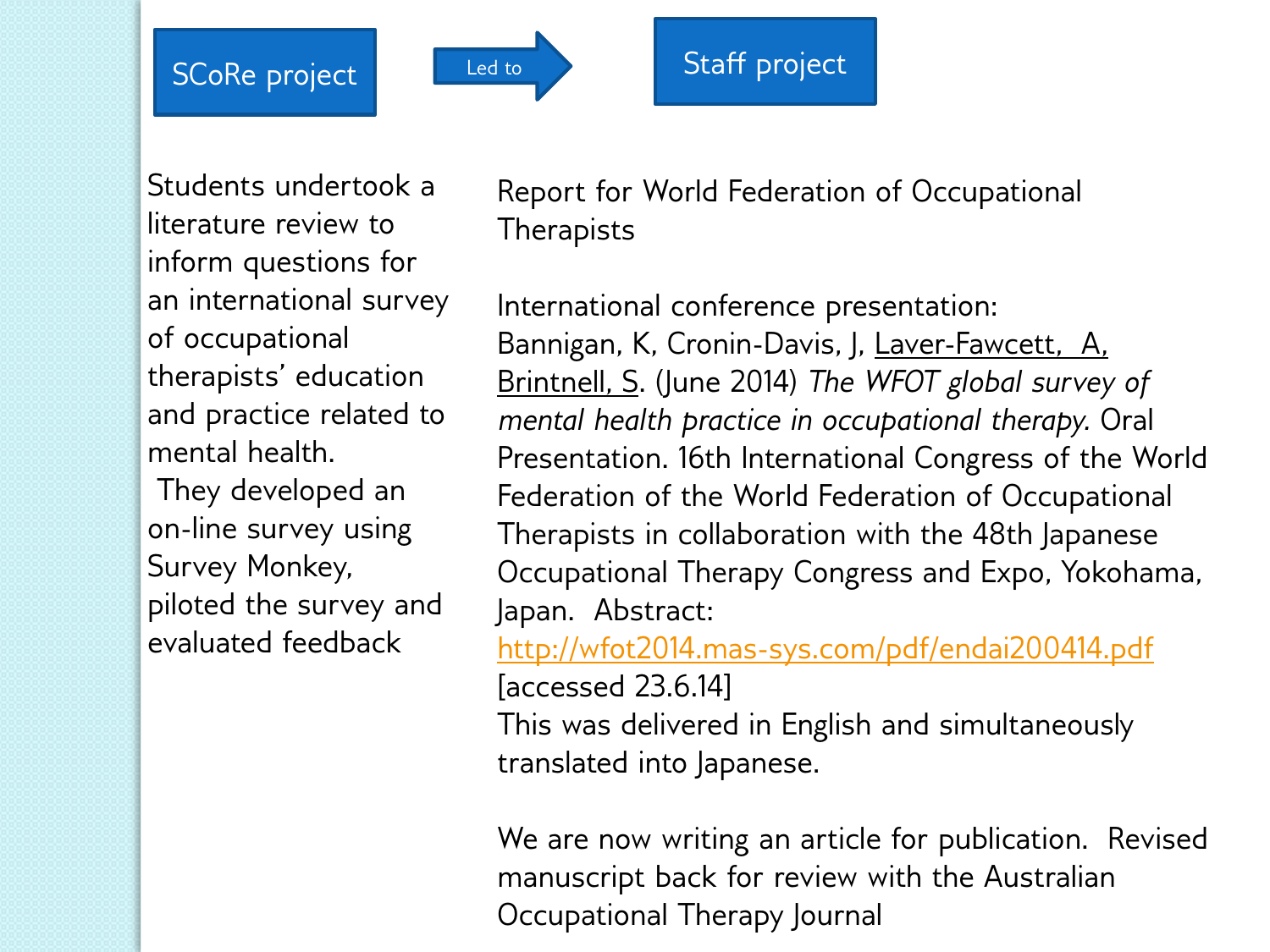

Staff project
SCoRe project
Led to

Report for World Federation of Occupational Therapists

International conference presentation:
Bannigan, K, Cronin-Davis, J, Laver-Fawcett,  A, Brintnell, S. (June 2014) The WFOT global survey of mental health practice in occupational therapy. Oral Presentation. 16th International Congress of the World Federation of the World Federation of Occupational Therapists in collaboration with the 48th Japanese Occupational Therapy Congress and Expo, Yokohama, Japan.  Abstract:  http://wfot2014.mas-sys.com/pdf/endai200414.pdf [accessed 23.6.14]
This was delivered in English and simultaneously translated into Japanese.

We are now writing an article for publication.  Revised manuscript back for review with the Australian Occupational Therapy Journal
Students undertook a literature review to inform questions for an international survey of occupational therapists’ education and practice related to mental health.
 They developed an on-line survey using Survey Monkey,  piloted the survey and evaluated feedback